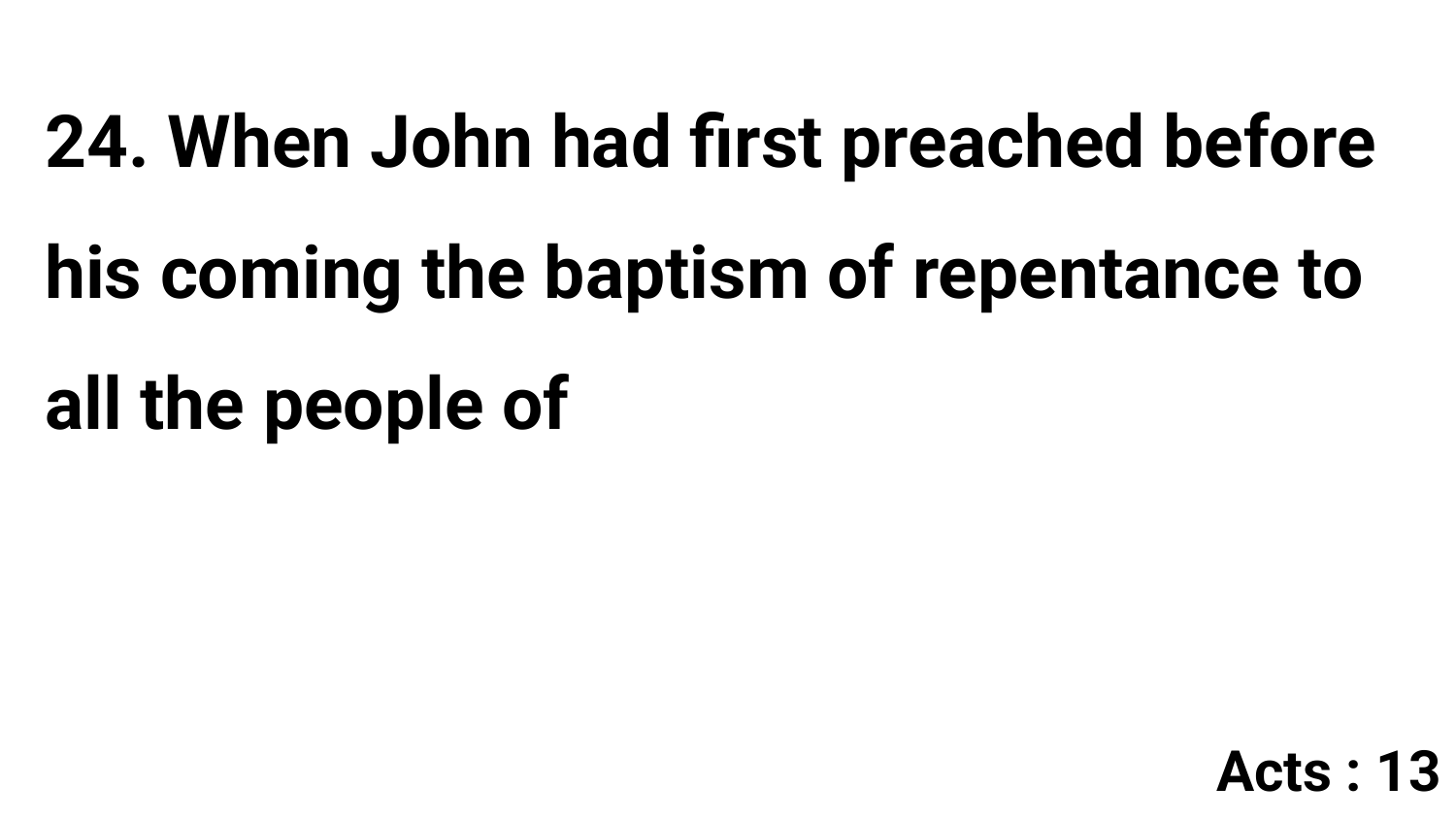

24. When John had first preached before his coming the baptism of repentance to all the people of
Acts : 13